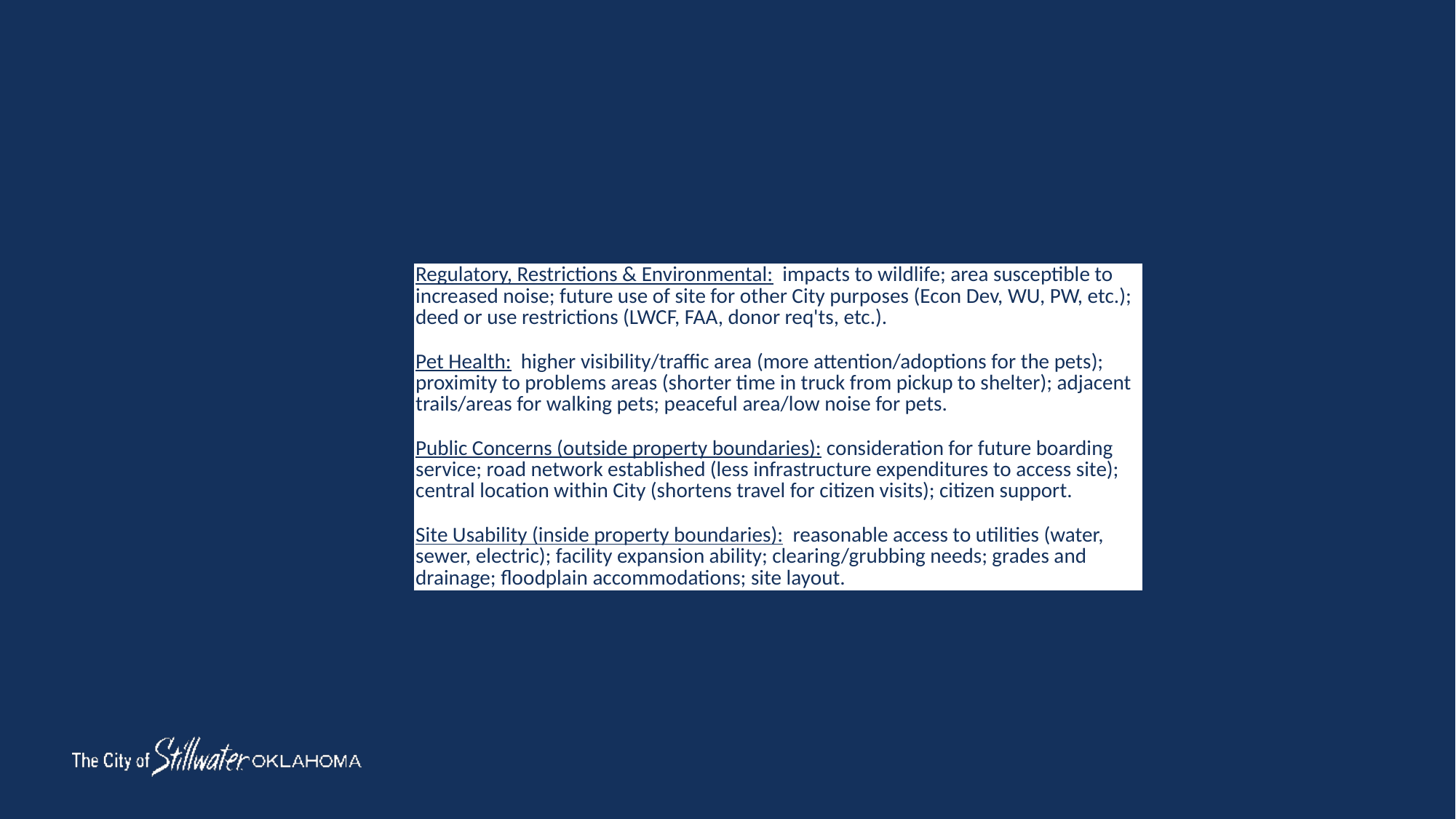

| Regulatory, Restrictions & Environmental: impacts to wildlife; area susceptible to increased noise; future use of site for other City purposes (Econ Dev, WU, PW, etc.); deed or use restrictions (LWCF, FAA, donor req'ts, etc.). |
| --- |
| Pet Health: higher visibility/traffic area (more attention/adoptions for the pets); proximity to problems areas (shorter time in truck from pickup to shelter); adjacent trails/areas for walking pets; peaceful area/low noise for pets. |
| Public Concerns (outside property boundaries): consideration for future boarding service; road network established (less infrastructure expenditures to access site); central location within City (shortens travel for citizen visits); citizen support. |
| Site Usability (inside property boundaries): reasonable access to utilities (water, sewer, electric); facility expansion ability; clearing/grubbing needs; grades and drainage; floodplain accommodations; site layout. |